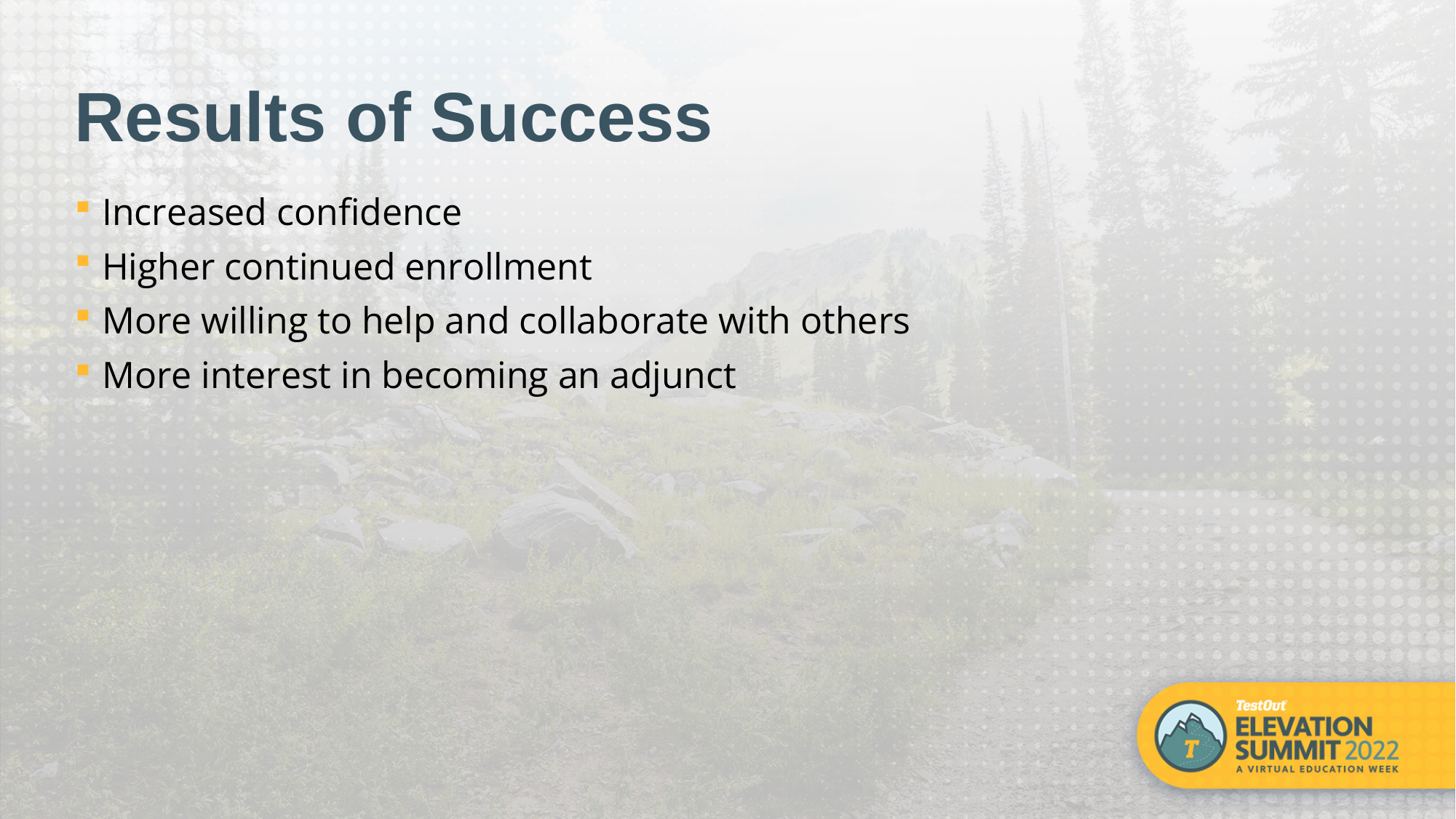

Results of Success
Increased confidence
Higher continued enrollment
More willing to help and collaborate with others
More interest in becoming an adjunct